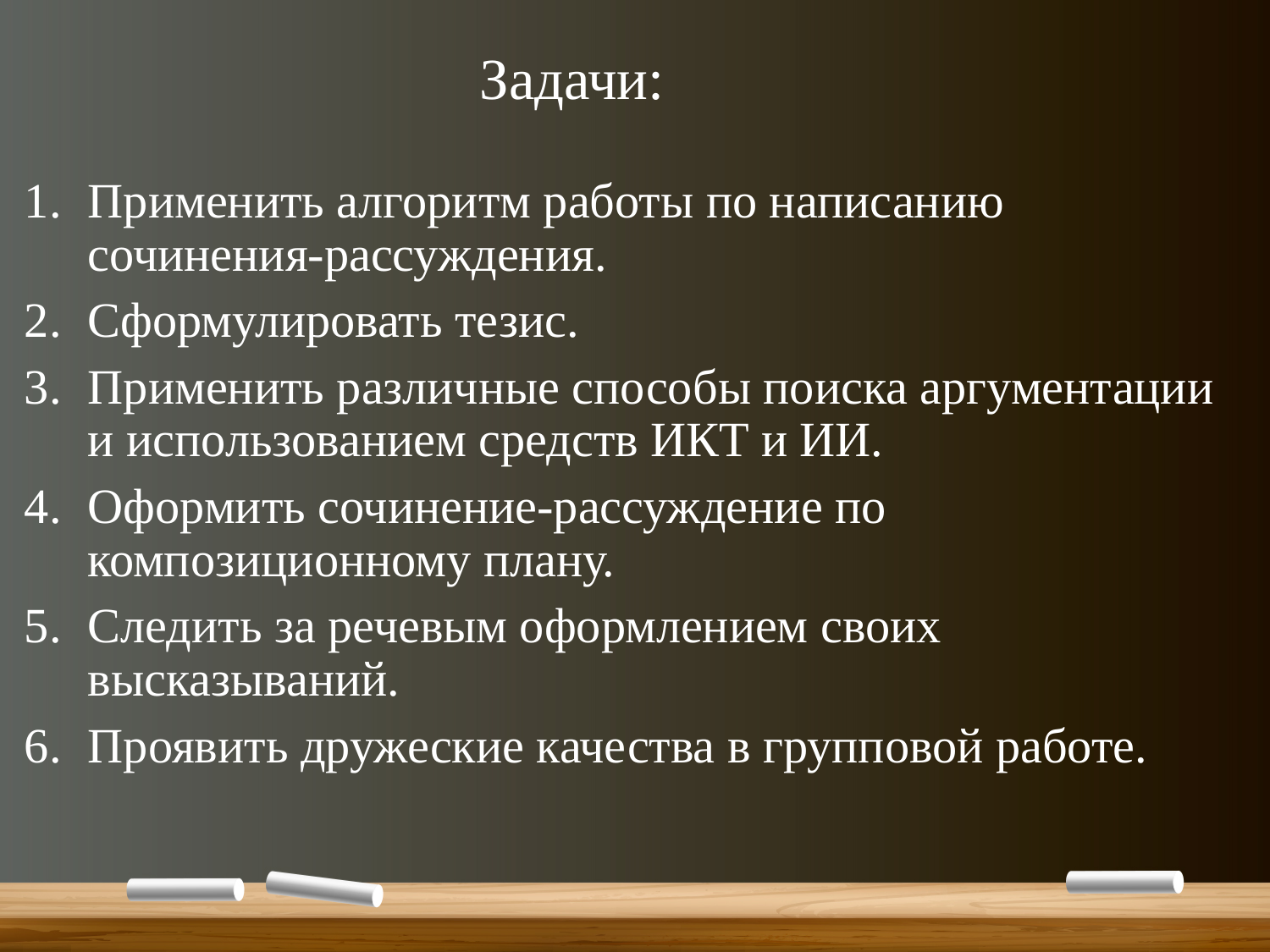

# Задачи:
Применить алгоритм работы по написанию сочинения-рассуждения.
Сформулировать тезис.
Применить различные способы поиска аргументации и использованием средств ИКТ и ИИ.
Оформить сочинение-рассуждение по композиционному плану.
Следить за речевым оформлением своих высказываний.
Проявить дружеские качества в групповой работе.